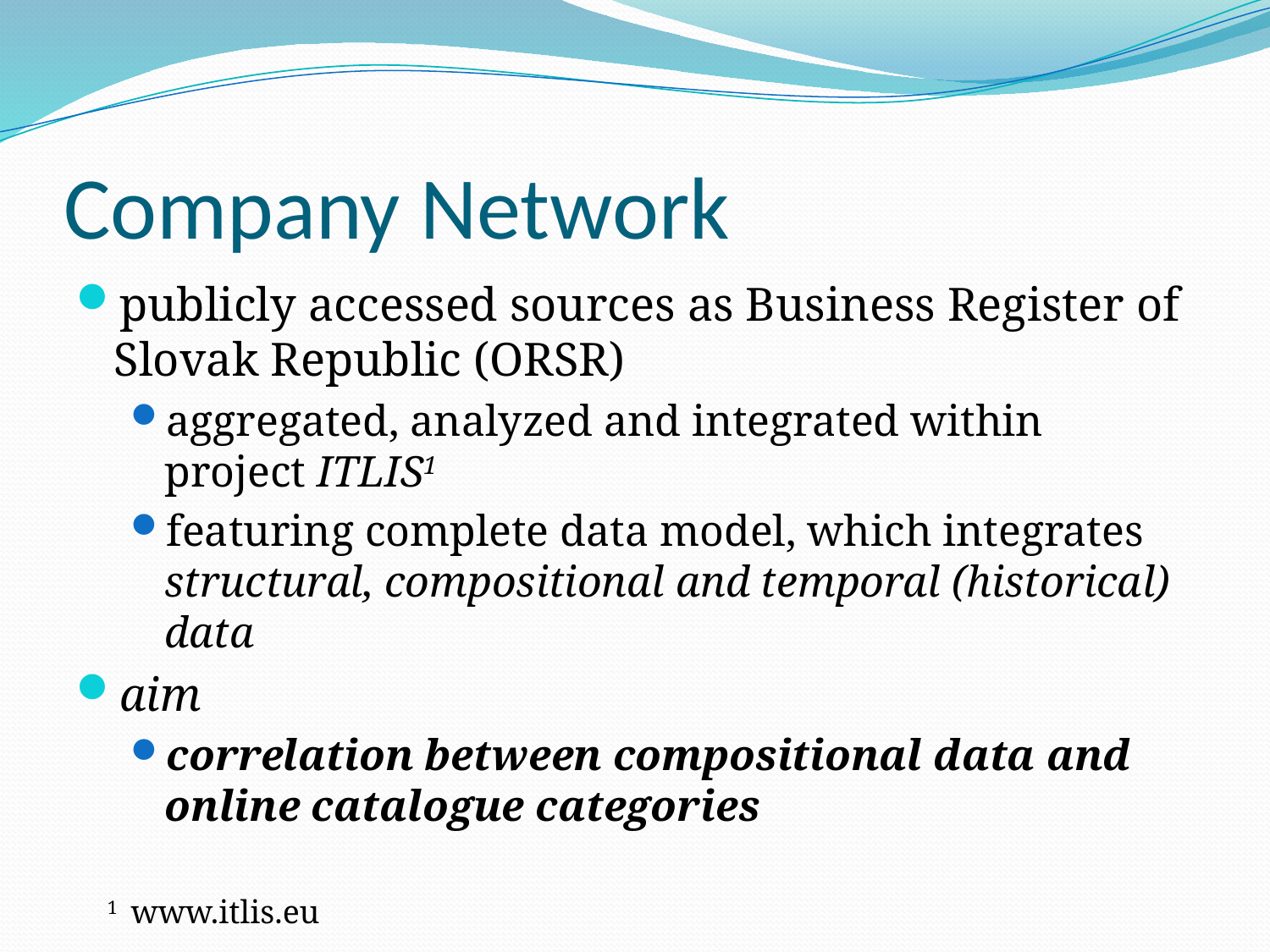

# Company Network
publicly accessed sources as Business Register of Slovak Republic (ORSR)
aggregated, analyzed and integrated within project ITLIS1
featuring complete data model, which integrates structural, compositional and temporal (historical) data
aim
correlation between compositional data and online catalogue categories

1  www.itlis.eu